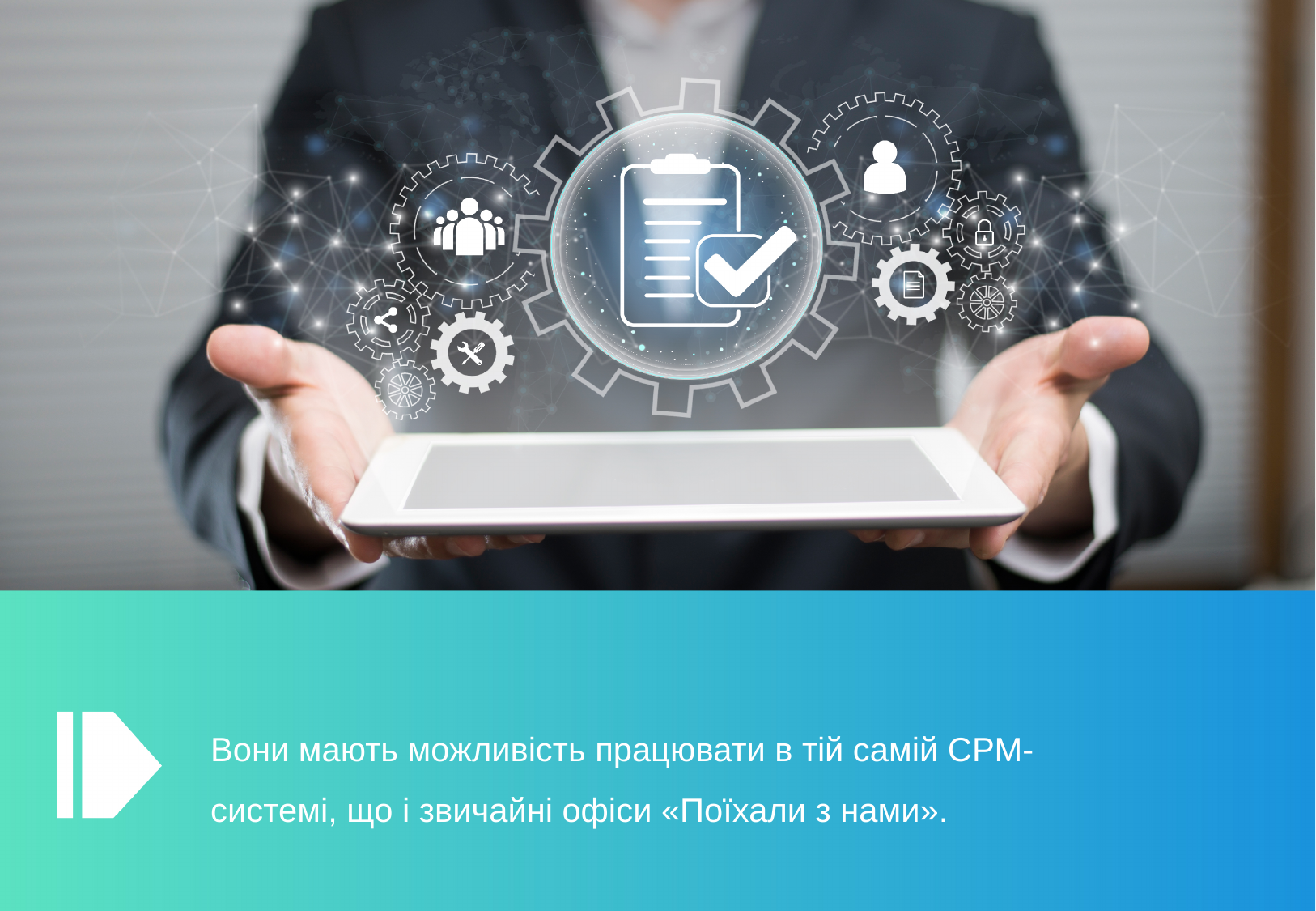

Вони мають можливість працювати в тій самій СРМ-системі, що і звичайні офіси «Поїхали з нами».